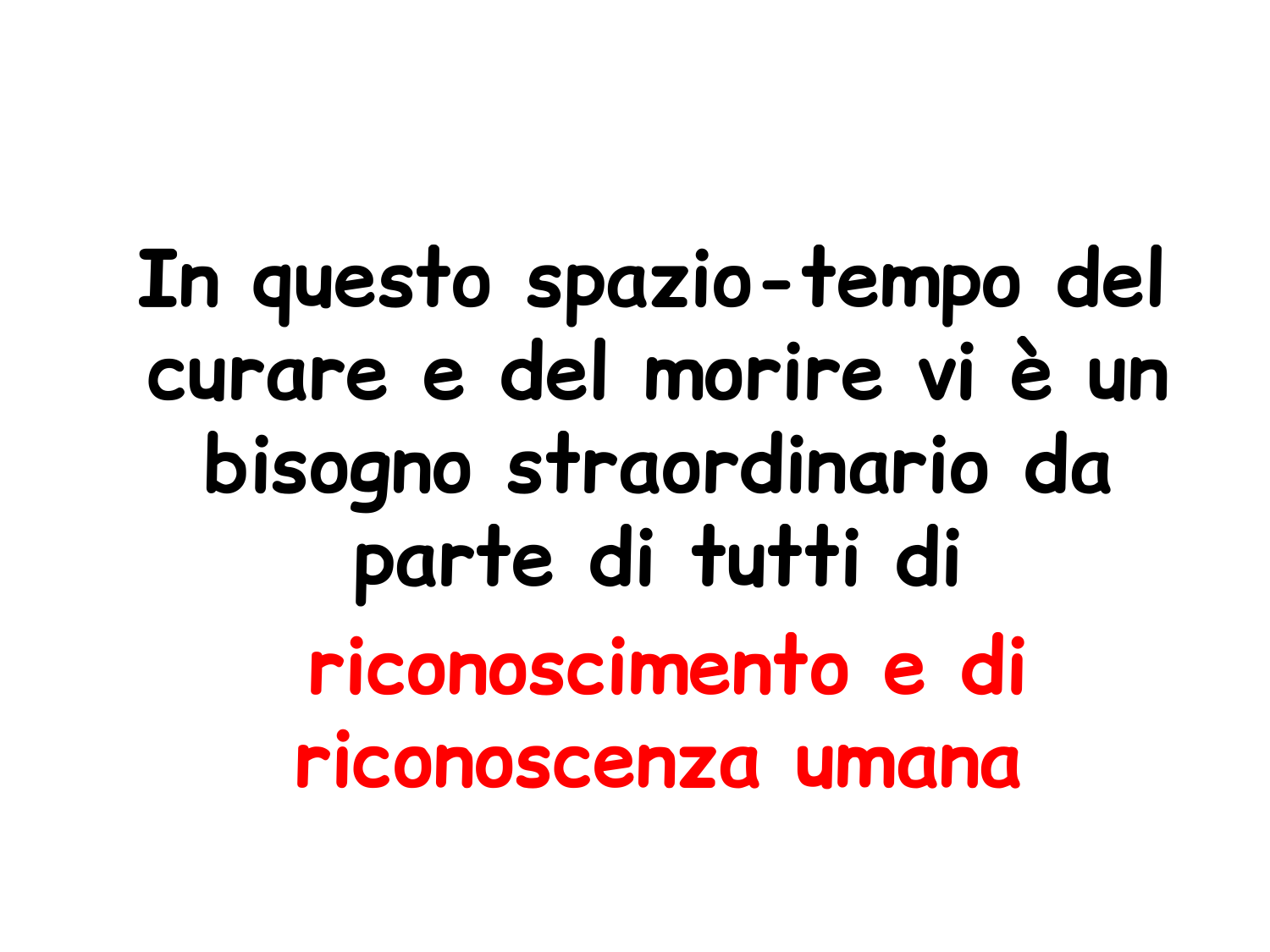

In questo spazio-tempo del curare e del morire vi è un bisogno straordinario da parte di tutti di
  riconoscimento e di riconoscenza umana